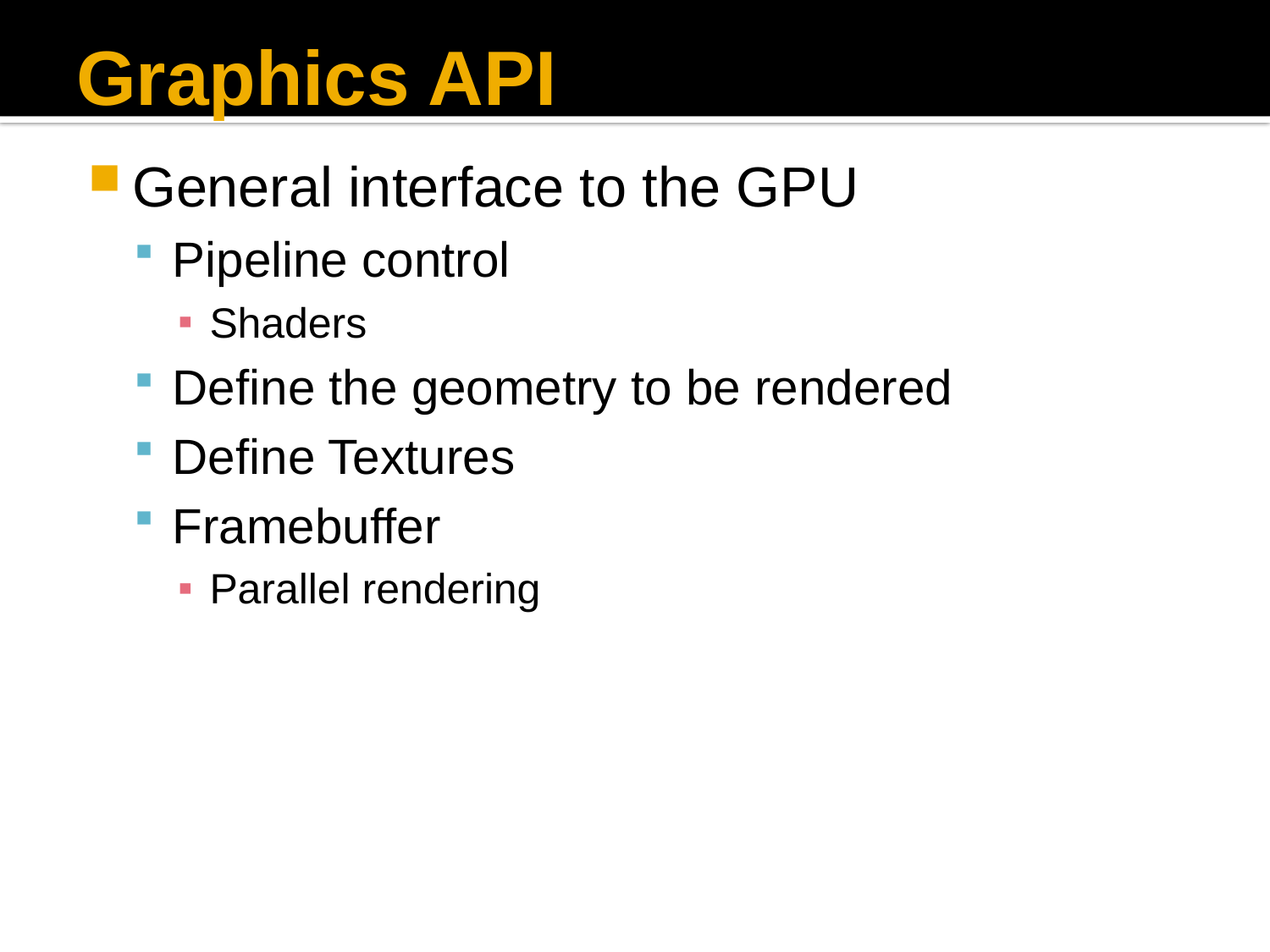

# Graphics API
General interface to the GPU
Pipeline control
Shaders
Define the geometry to be rendered
Define Textures
Framebuffer
Parallel rendering